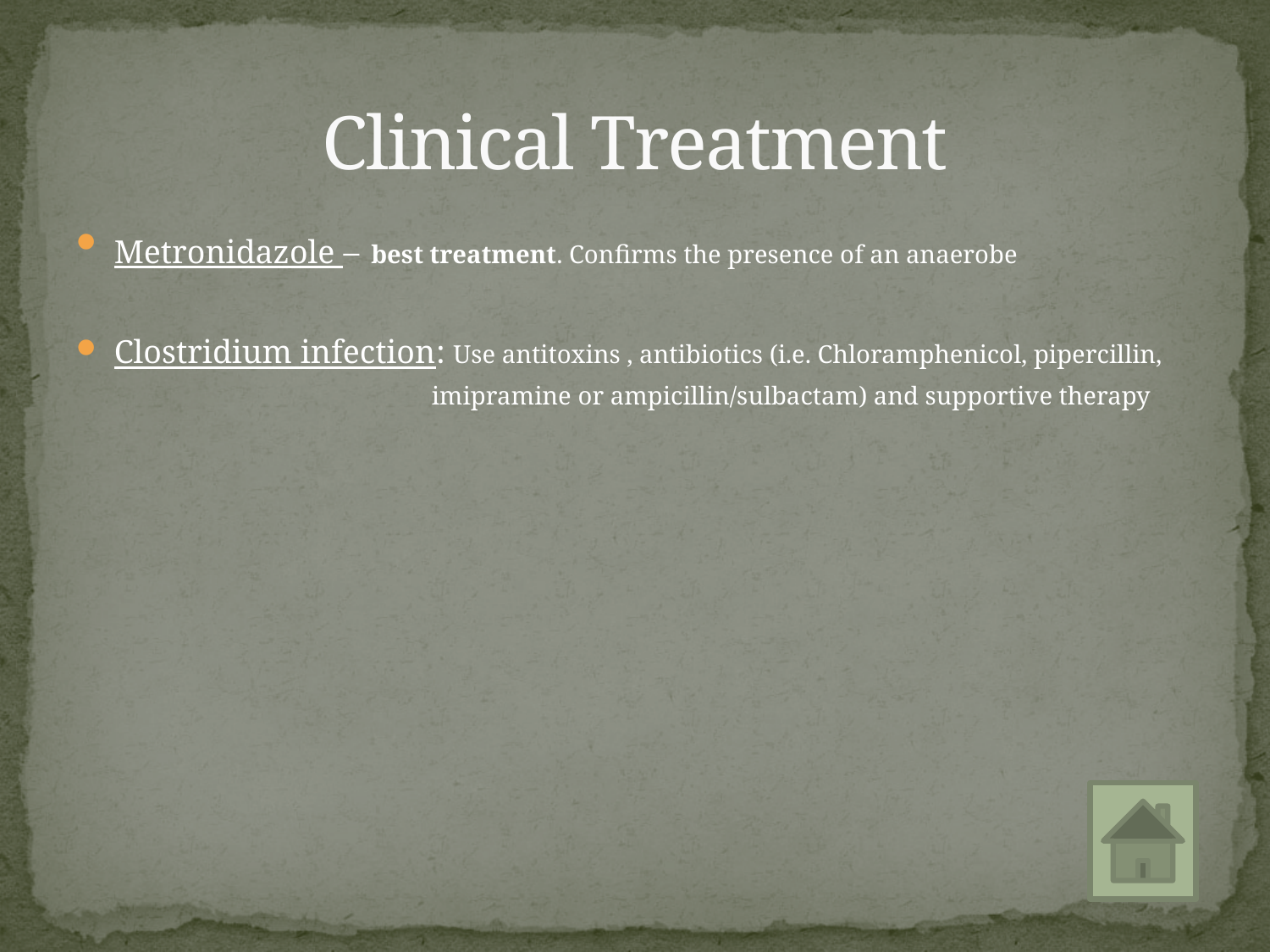

# Clinical Treatment
Metronidazole – best treatment. Confirms the presence of an anaerobe

Clostridium infection: Use antitoxins , antibiotics (i.e. Chloramphenicol, pipercillin,
                                                        imipramine or ampicillin/sulbactam) and supportive therapy